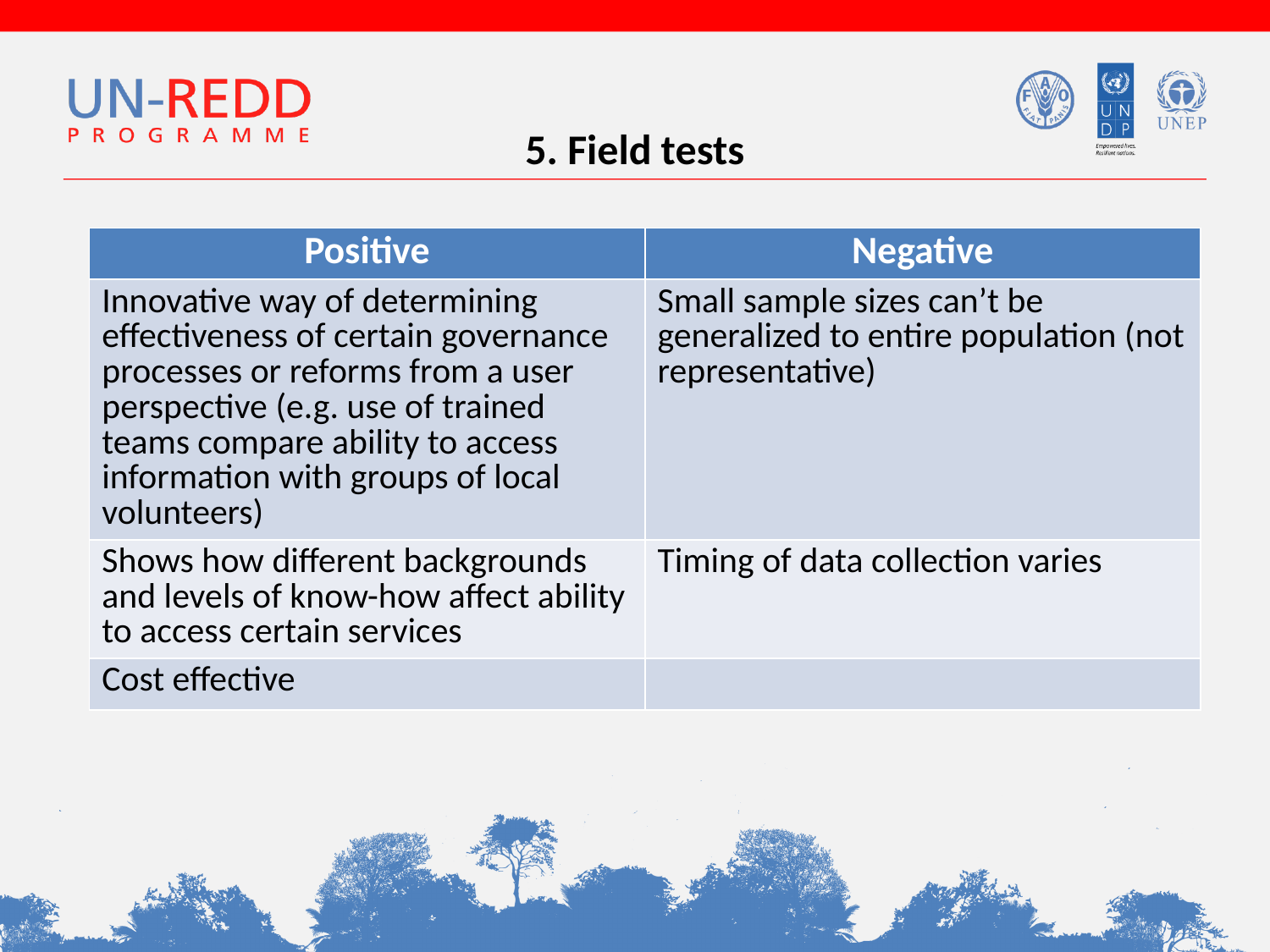

5. Field tests

| Positive | Negative |
| --- | --- |
| Innovative way of determining effectiveness of certain governance processes or reforms from a user perspective (e.g. use of trained teams compare ability to access information with groups of local volunteers) | Small sample sizes can’t be generalized to entire population (not representative) |
| Shows how different backgrounds and levels of know-how affect ability to access certain services | Timing of data collection varies |
| Cost effective |  |